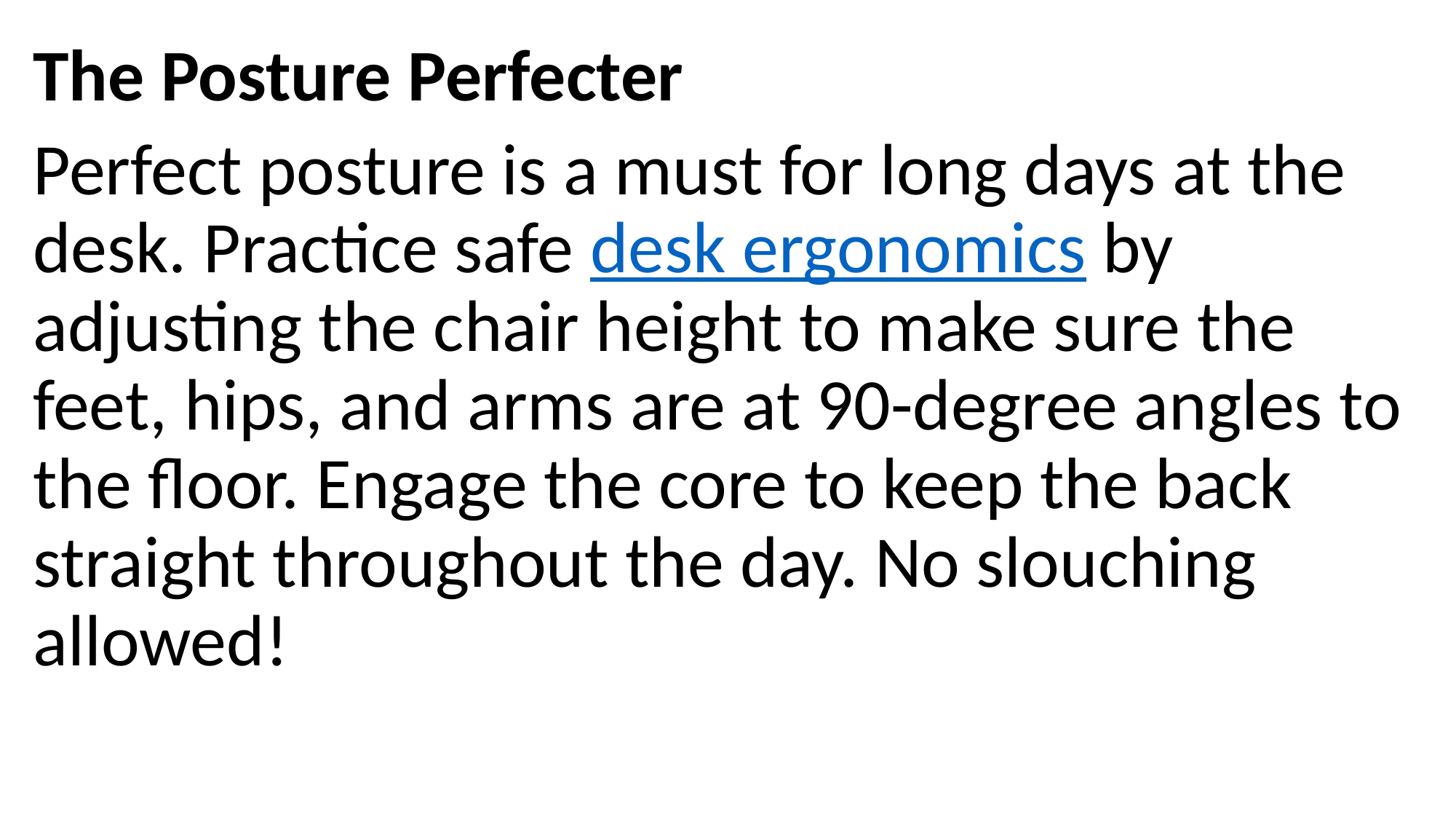

The Posture Perfecter
Perfect posture is a must for long days at the desk. Practice safe desk ergonomics by adjusting the chair height to make sure the feet, hips, and arms are at 90-degree angles to the floor. Engage the core to keep the back straight throughout the day. No slouching allowed!